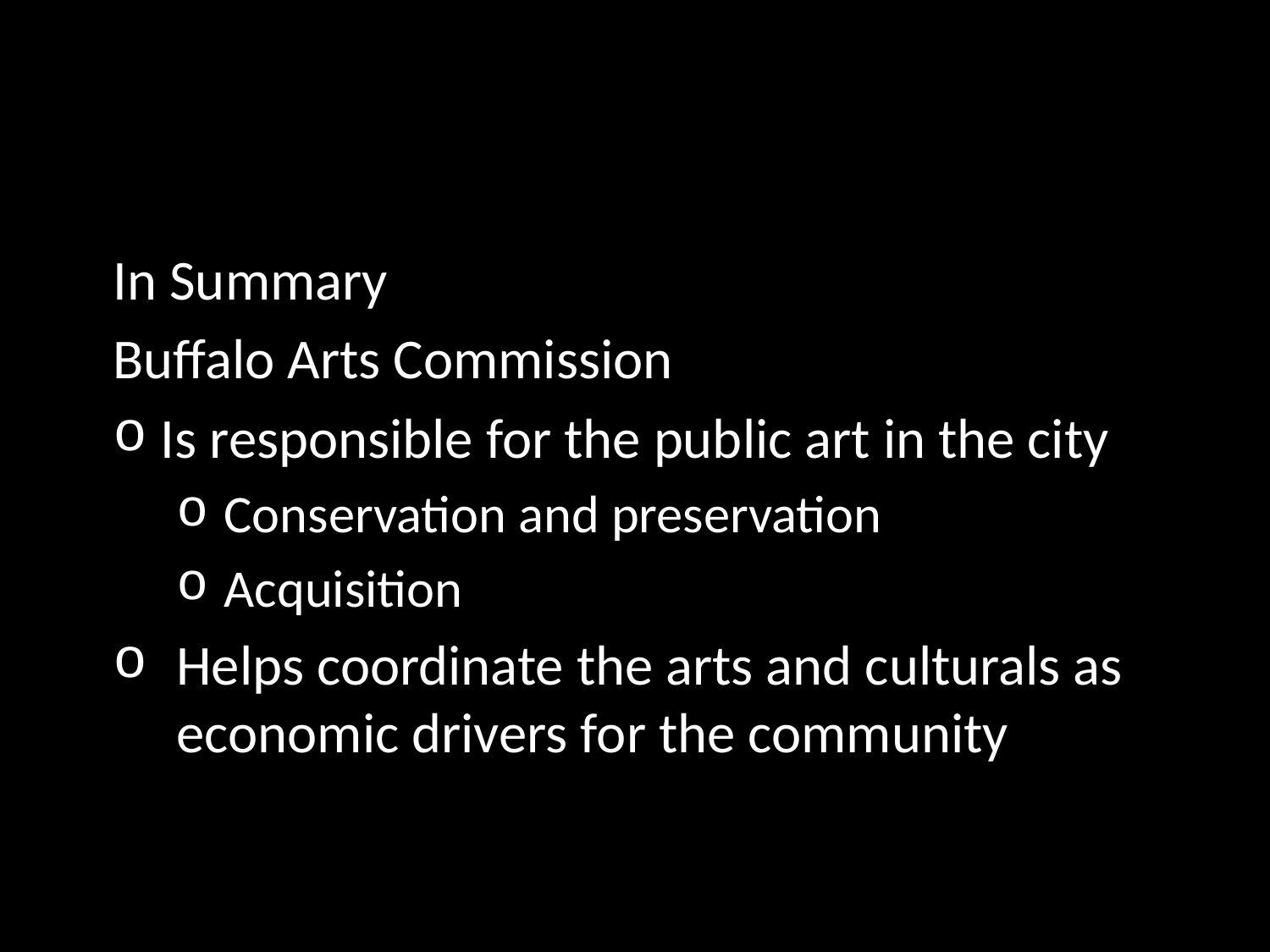

In Summary
Buffalo Arts Commission
Is responsible for the public art in the city
Conservation and preservation
Acquisition
Helps coordinate the arts and culturals as economic drivers for the community